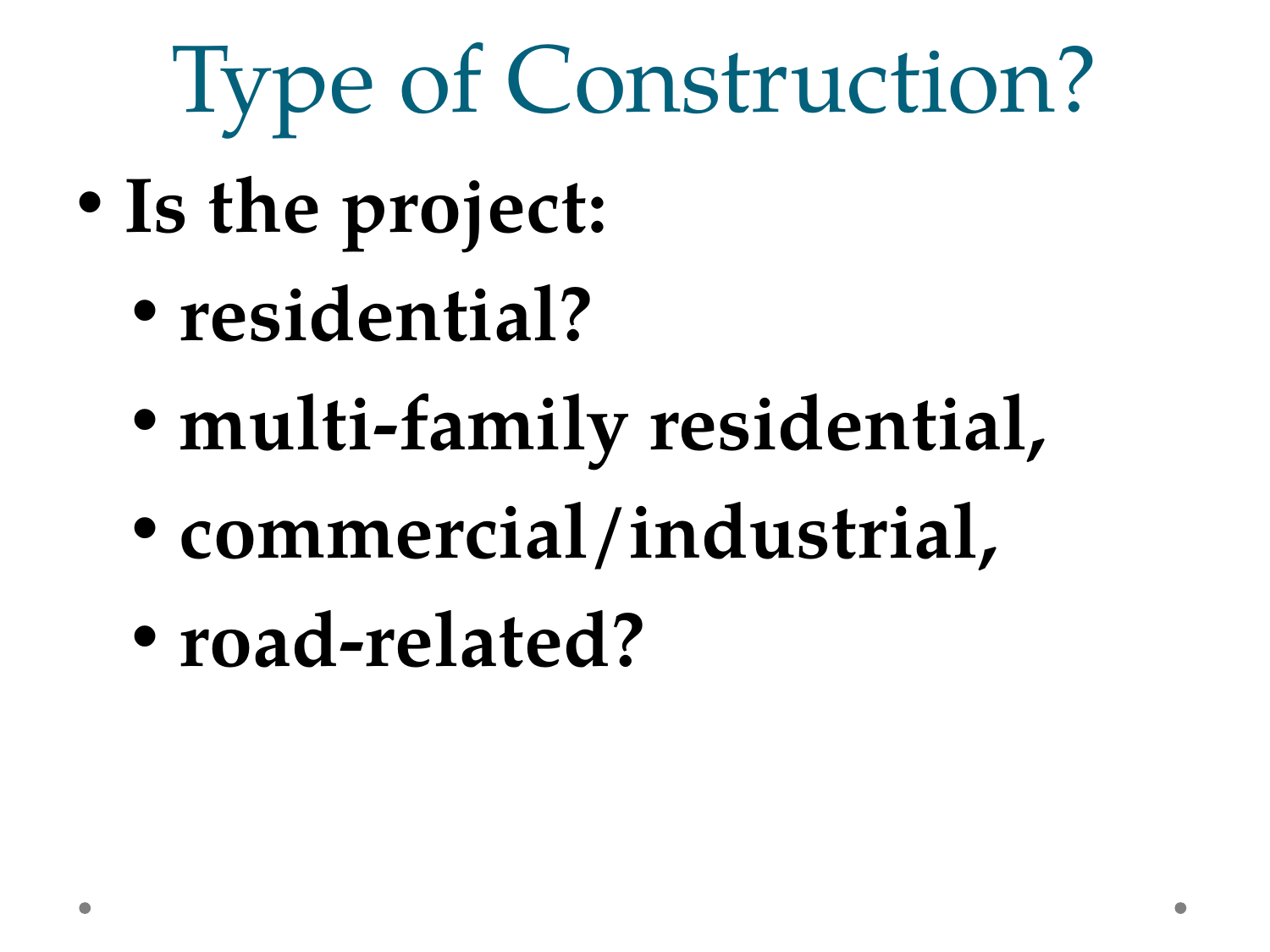

# Type of Construction?
Is the project:
residential?
multi-family residential,
commercial/industrial,
road-related?